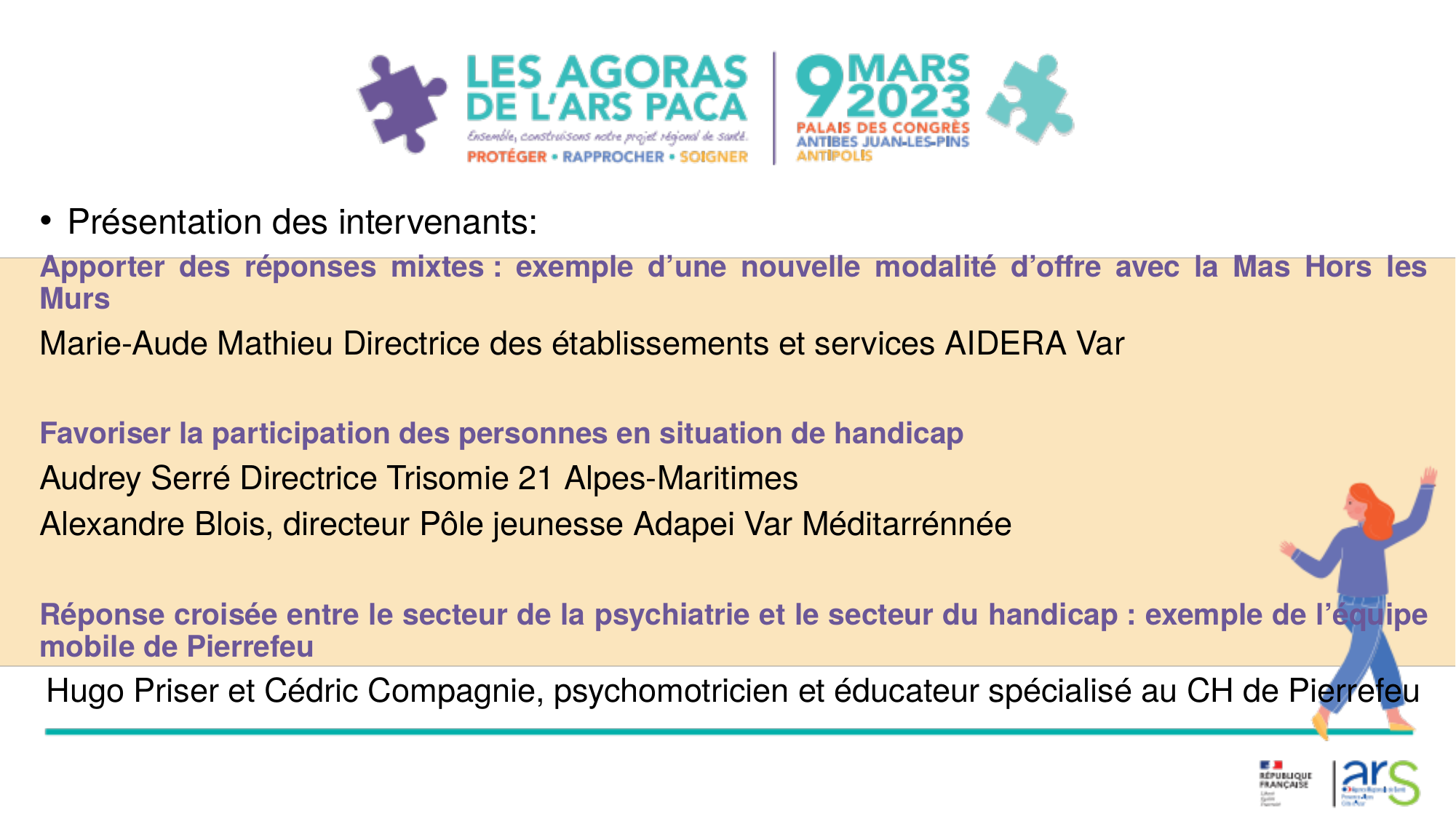

Présentation des intervenants:
Apporter des réponses mixtes : exemple d’une nouvelle modalité d’offre avec la Mas Hors les Murs
Marie-Aude Mathieu Directrice des établissements et services AIDERA Var

Favoriser la participation des personnes en situation de handicap
Audrey Serré Directrice Trisomie 21 Alpes-Maritimes
Alexandre Blois, directeur Pôle jeunesse Adapei Var Méditarrénnée

Réponse croisée entre le secteur de la psychiatrie et le secteur du handicap : exemple de l’équipe mobile de Pierrefeu
 Hugo Priser et Cédric Compagnie, psychomotricien et éducateur spécialisé au CH de Pierrefeu